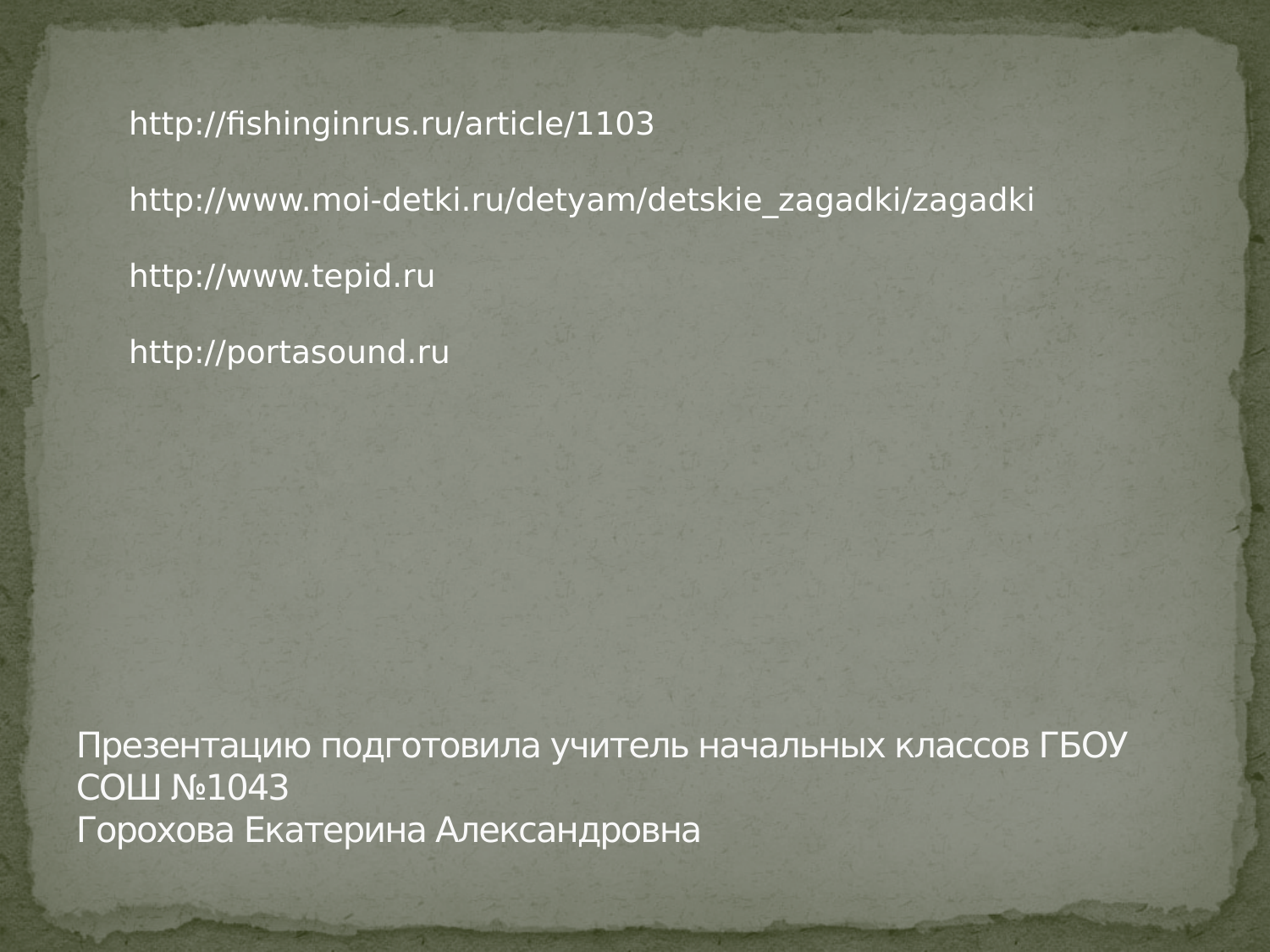

http://fishinginrus.ru/article/1103

http://www.moi-detki.ru/detyam/detskie_zagadki/zagadki

http://www.tepid.ru

http://portasound.ru
# Презентацию подготовила учитель начальных классов ГБОУ СОШ №1043 Горохова Екатерина Александровна